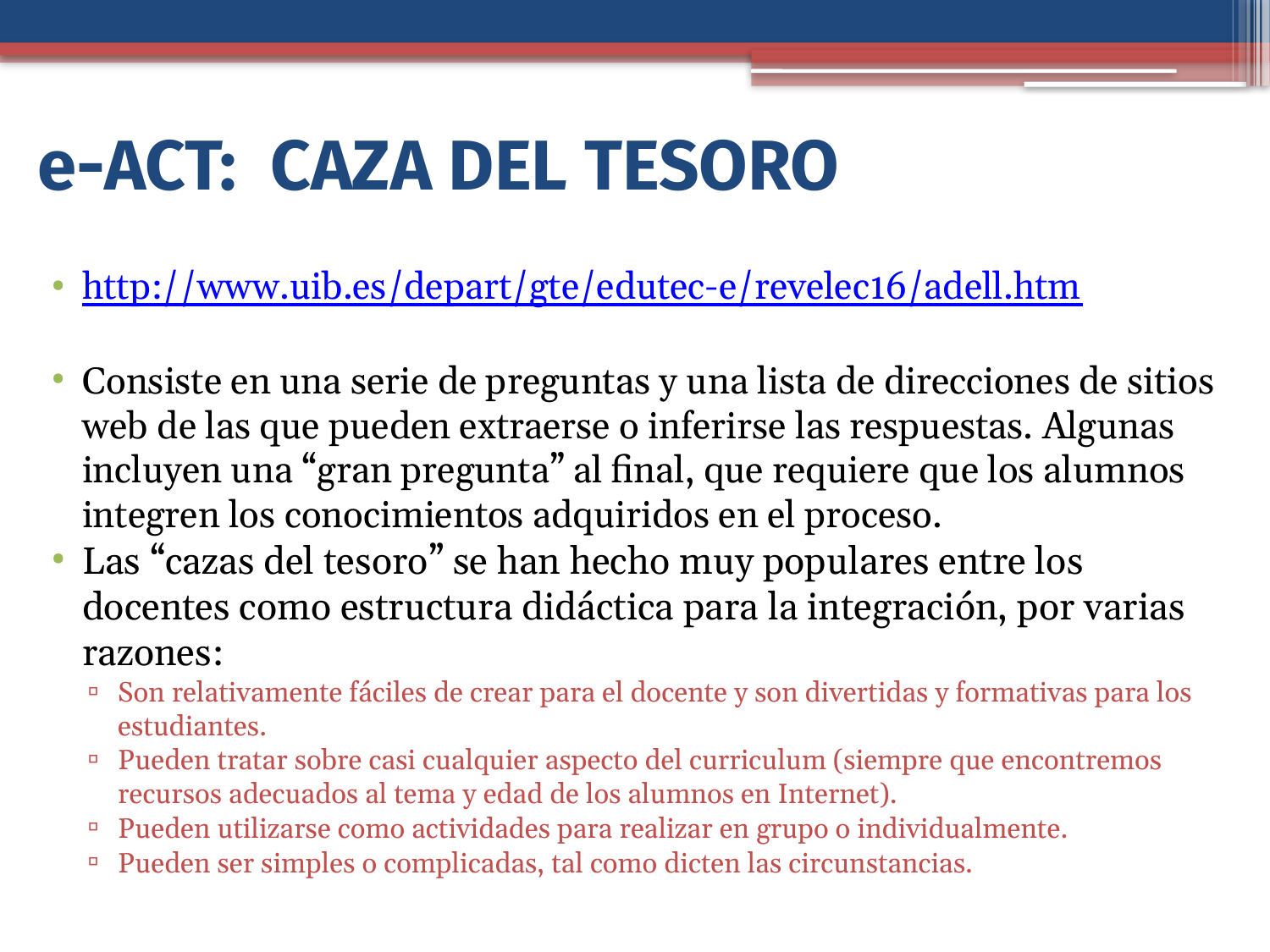

# e-ACT:  CAZA DEL TESORO
http://www.uib.es/depart/gte/edutec-e/revelec16/adell.htm

Consiste en una serie de preguntas y una lista de direcciones de sitios web de las que pueden extraerse o inferirse las respuestas. Algunas incluyen una “gran pregunta” al final, que requiere que los alumnos integren los conocimientos adquiridos en el proceso.
Las “cazas del tesoro” se han hecho muy populares entre los docentes como estructura didáctica para la integración, por varias razones:
Son relativamente fáciles de crear para el docente y son divertidas y formativas para los estudiantes.
Pueden tratar sobre casi cualquier aspecto del curriculum (siempre que encontremos recursos adecuados al tema y edad de los alumnos en Internet).
Pueden utilizarse como actividades para realizar en grupo o individualmente.
Pueden ser simples o complicadas, tal como dicten las circunstancias.